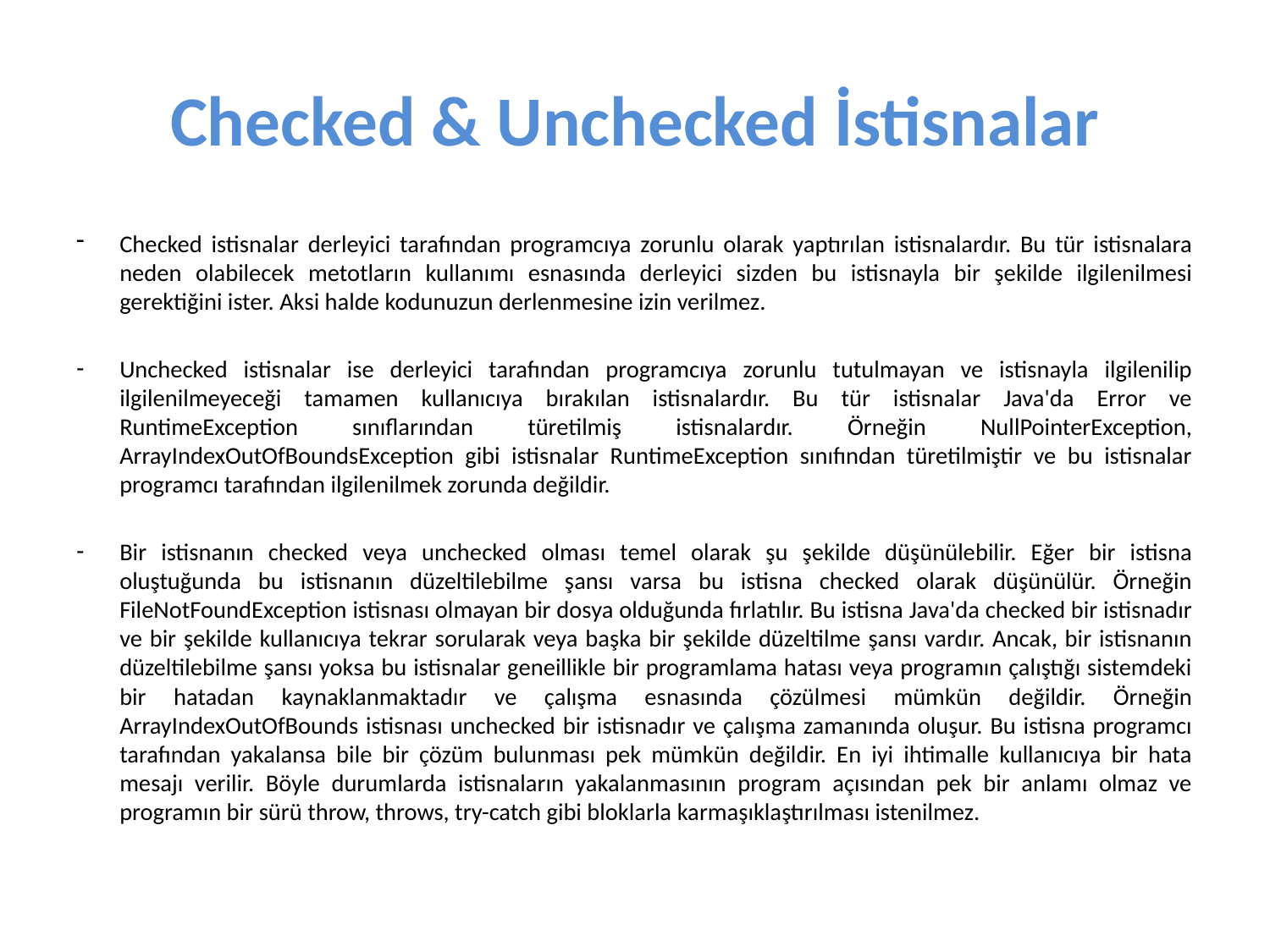

# Checked & Unchecked İstisnalar
Checked istisnalar derleyici tarafından programcıya zorunlu olarak yaptırılan istisnalardır. Bu tür istisnalara neden olabilecek metotların kullanımı esnasında derleyici sizden bu istisnayla bir şekilde ilgilenilmesi gerektiğini ister. Aksi halde kodunuzun derlenmesine izin verilmez.

Unchecked istisnalar ise derleyici tarafından programcıya zorunlu tutulmayan ve istisnayla ilgilenilip ilgilenilmeyeceği tamamen kullanıcıya bırakılan istisnalardır. Bu tür istisnalar Java'da Error ve RuntimeException sınıflarından türetilmiş istisnalardır. Örneğin NullPointerException, ArrayIndexOutOfBoundsException gibi istisnalar RuntimeException sınıfından türetilmiştir ve bu istisnalar programcı tarafından ilgilenilmek zorunda değildir.

Bir istisnanın checked veya unchecked olması temel olarak şu şekilde düşünülebilir. Eğer bir istisna oluştuğunda bu istisnanın düzeltilebilme şansı varsa bu istisna checked olarak düşünülür. Örneğin FileNotFoundException istisnası olmayan bir dosya olduğunda fırlatılır. Bu istisna Java'da checked bir istisnadır ve bir şekilde kullanıcıya tekrar sorularak veya başka bir şekilde düzeltilme şansı vardır. Ancak, bir istisnanın düzeltilebilme şansı yoksa bu istisnalar geneillikle bir programlama hatası veya programın çalıştığı sistemdeki bir hatadan kaynaklanmaktadır ve çalışma esnasında çözülmesi mümkün değildir. Örneğin ArrayIndexOutOfBounds istisnası unchecked bir istisnadır ve çalışma zamanında oluşur. Bu istisna programcı tarafından yakalansa bile bir çözüm bulunması pek mümkün değildir. En iyi ihtimalle kullanıcıya bir hata mesajı verilir. Böyle durumlarda istisnaların yakalanmasının program açısından pek bir anlamı olmaz ve programın bir sürü throw, throws, try-catch gibi bloklarla karmaşıklaştırılması istenilmez.